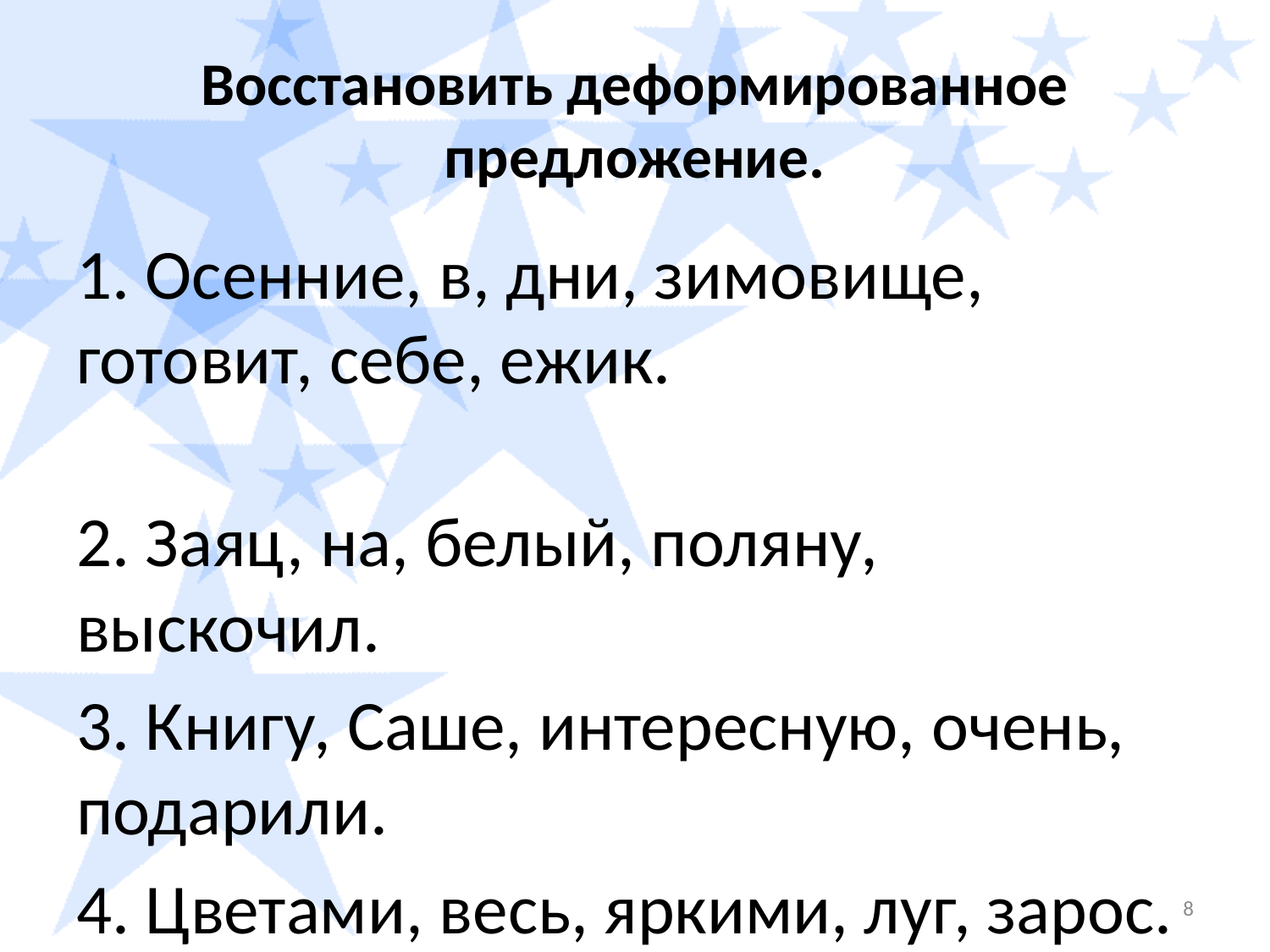

# Восстановить деформированное предложение.
1. Осенние, в, дни, зимовище, готовит, себе, ежик.
2. Заяц, на, белый, поляну, выскочил.
3. Книгу, Саше, интересную, очень, подарили.
4. Цветами, весь, яркими, луг, зарос.

8